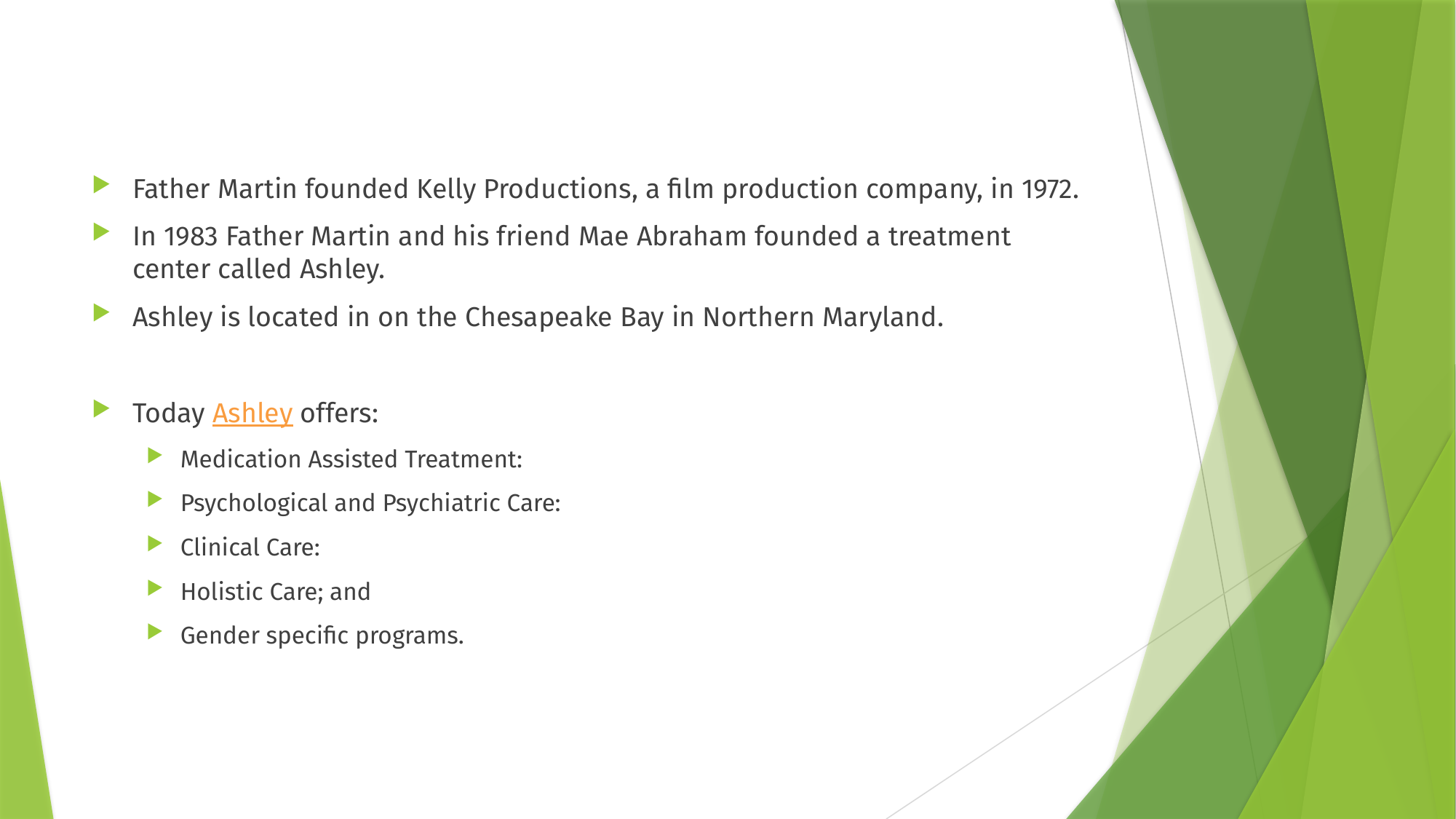

Father Martin founded Kelly Productions, a film production company, in 1972.
In 1983 Father Martin and his friend Mae Abraham founded a treatment center called Ashley.
Ashley is located in on the Chesapeake Bay in Northern Maryland.

Today Ashley offers:
Medication Assisted Treatment:
Psychological and Psychiatric Care:
Clinical Care:
Holistic Care; and
Gender specific programs.